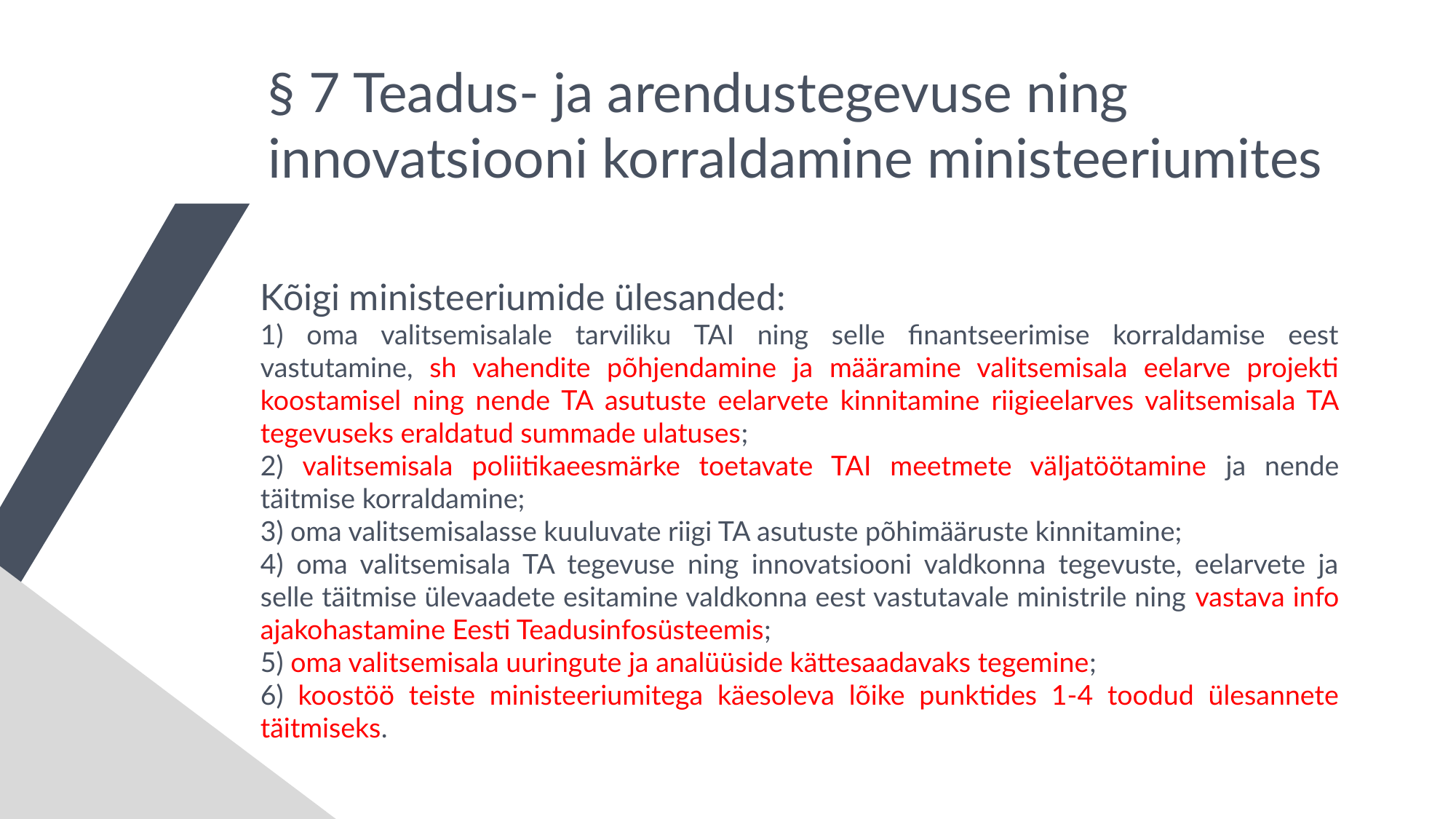

§ 7 Teadus- ja arendustegevuse ning
innovatsiooni korraldamine ministeeriumites

Kõigi ministeeriumide ülesanded:
1) oma valitsemisalale tarviliku TAI ning selle finantseerimise korraldamise eest vastutamine, sh vahendite põhjendamine ja määramine valitsemisala eelarve projekti koostamisel ning nende TA asutuste eelarvete kinnitamine riigieelarves valitsemisala TA tegevuseks eraldatud summade ulatuses;
2) valitsemisala poliitikaeesmärke toetavate TAI meetmete väljatöötamine ja nende täitmise korraldamine;
3) oma valitsemisalasse kuuluvate riigi TA asutuste põhimääruste kinnitamine;
4) oma valitsemisala TA tegevuse ning innovatsiooni valdkonna tegevuste, eelarvete ja selle täitmise ülevaadete esitamine valdkonna eest vastutavale ministrile ning vastava info ajakohastamine Eesti Teadusinfosüsteemis;
5) oma valitsemisala uuringute ja analüüside kättesaadavaks tegemine;
6) koostöö teiste ministeeriumitega käesoleva lõike punktides 1-4 toodud ülesannete täitmiseks.